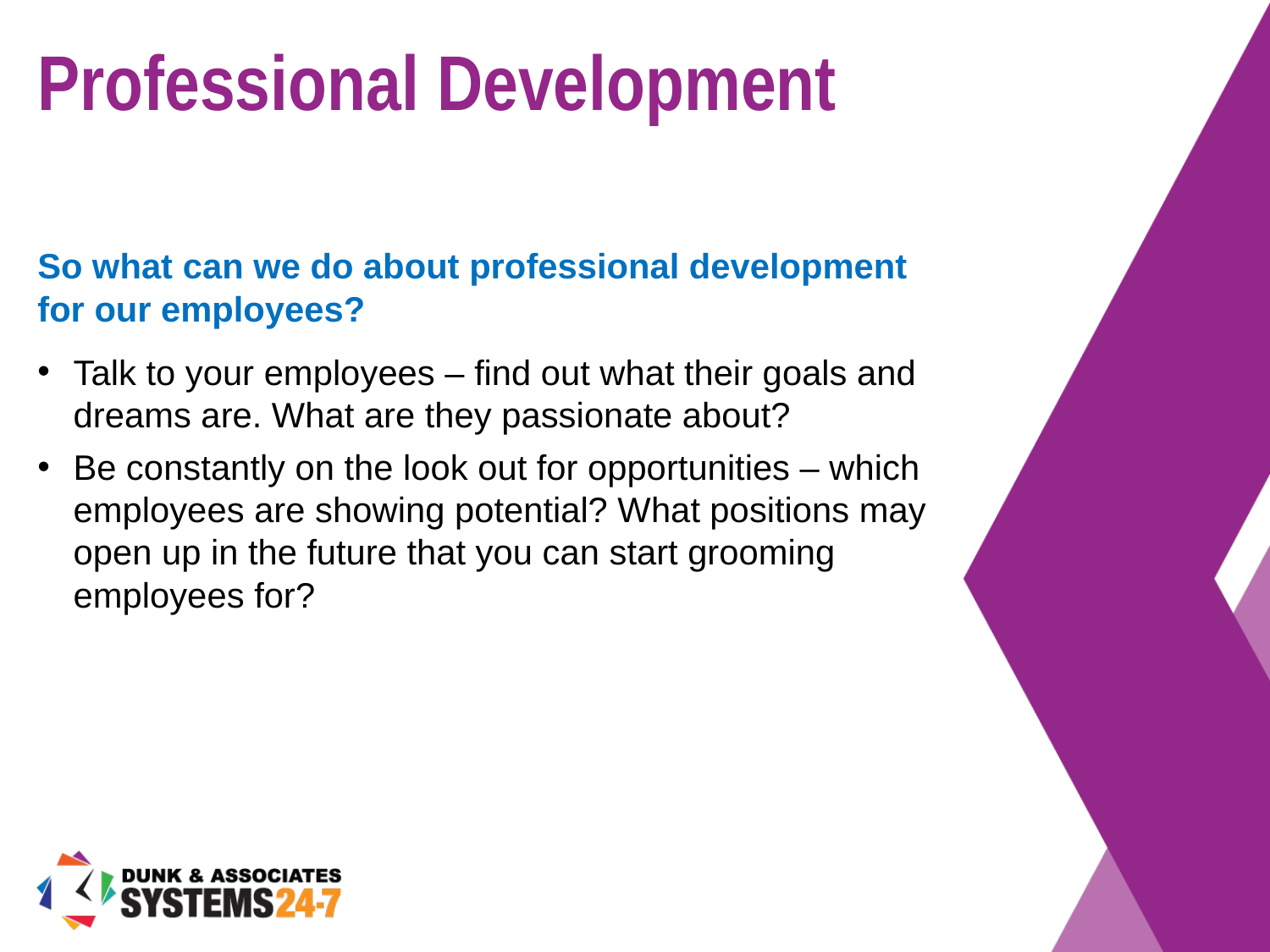

# Professional Development
So what can we do about professional development for our employees?
Talk to your employees – find out what their goals and dreams are. What are they passionate about?
Be constantly on the look out for opportunities – which employees are showing potential? What positions may open up in the future that you can start grooming employees for?